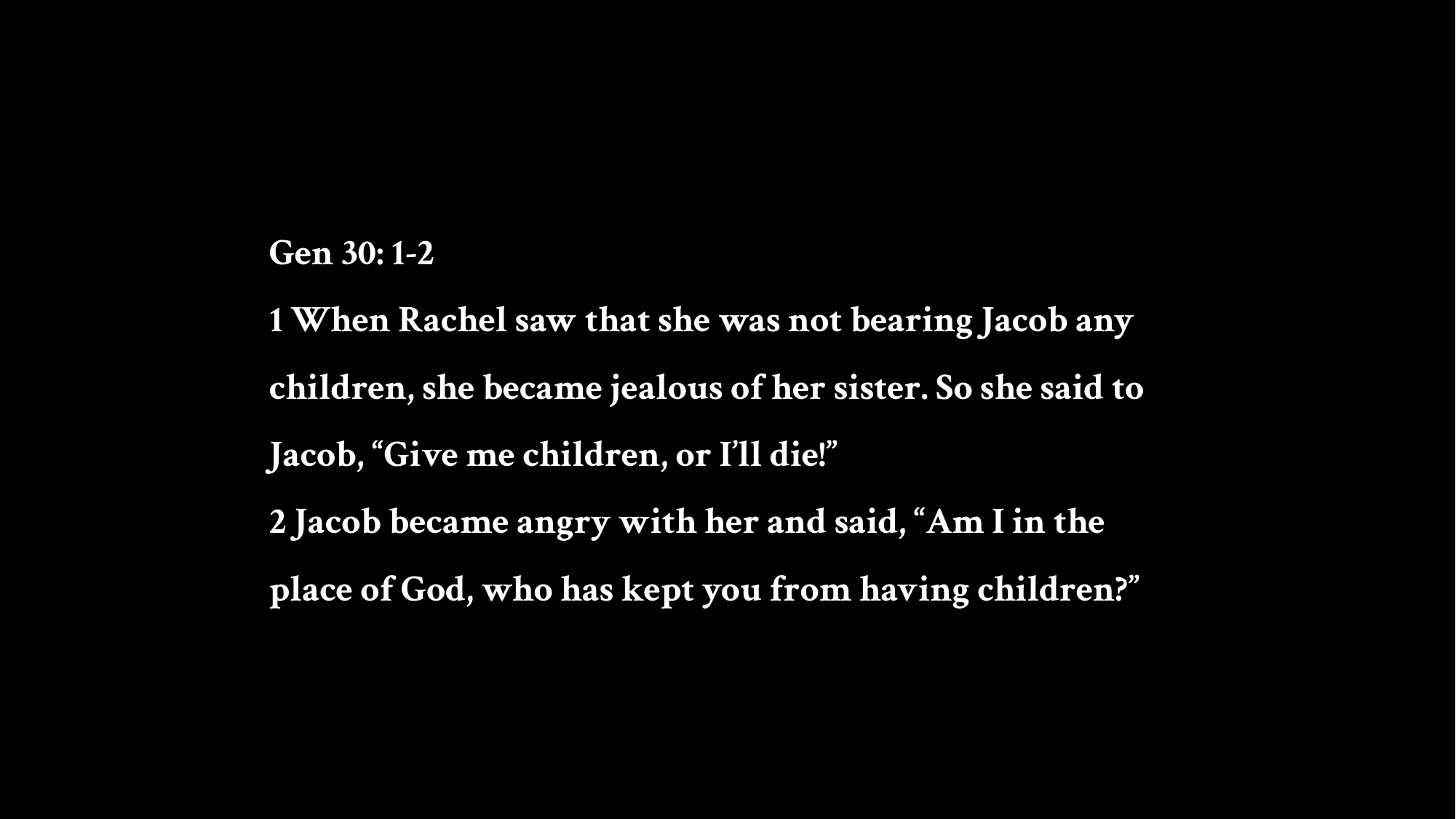

# Gen 30: 1-2 1 When Rachel saw that she was not bearing Jacob any children, she became jealous of her sister. So she said to Jacob, “Give me children, or I’ll die!” 2 Jacob became angry with her and said, “Am I in the place of God, who has kept you from having children?”